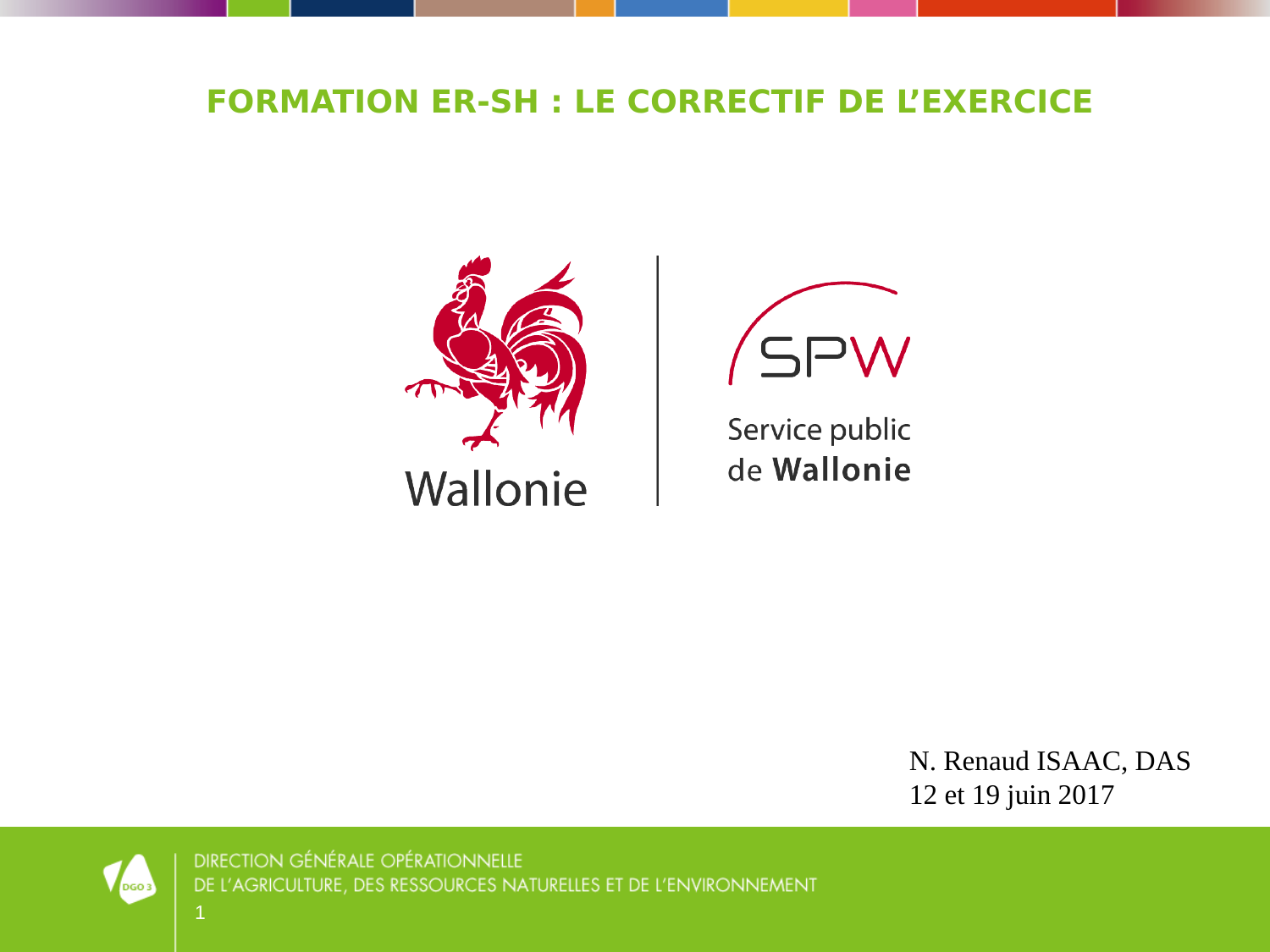

# Formation ER-SH : le correctif de l’exercice
N. Renaud ISAAC, DAS
12 et 19 juin 2017